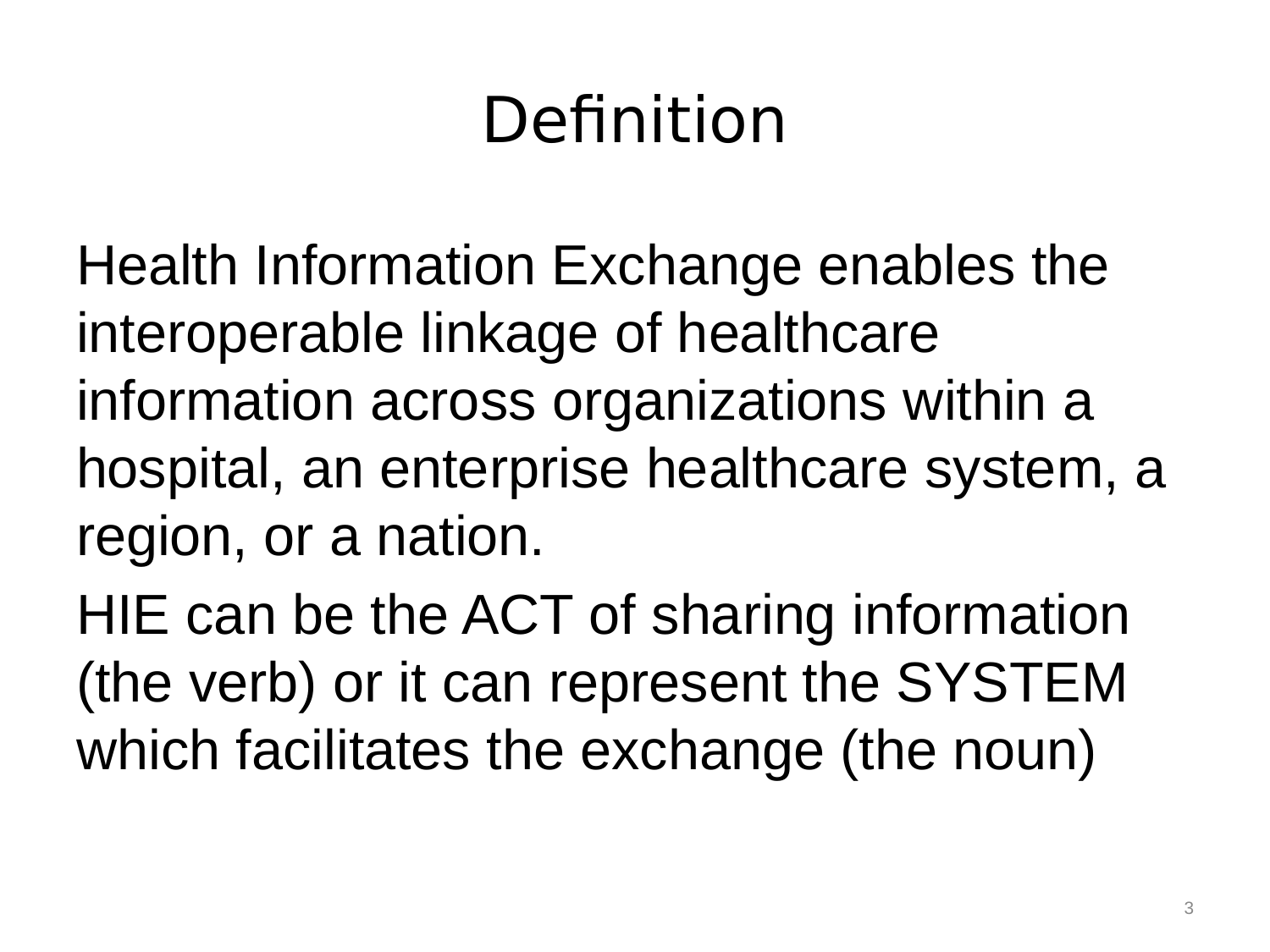

# Definition
Health Information Exchange enables the interoperable linkage of healthcare information across organizations within a hospital, an enterprise healthcare system, a region, or a nation.
HIE can be the ACT of sharing information (the verb) or it can represent the SYSTEM which facilitates the exchange (the noun)
3